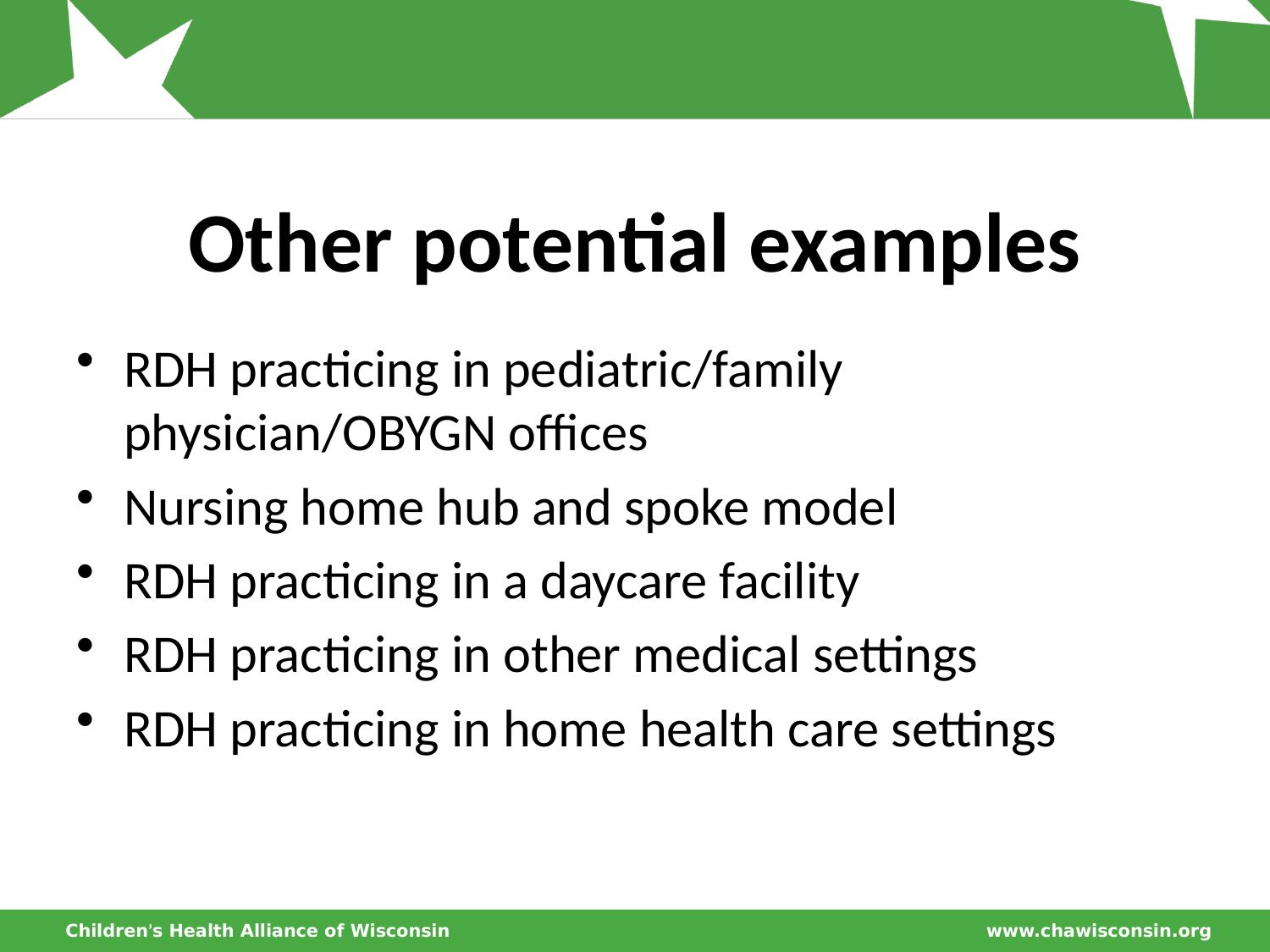

# Other potential examples
RDH practicing in pediatric/family physician/OBYGN offices
Nursing home hub and spoke model
RDH practicing in a daycare facility
RDH practicing in other medical settings
RDH practicing in home health care settings